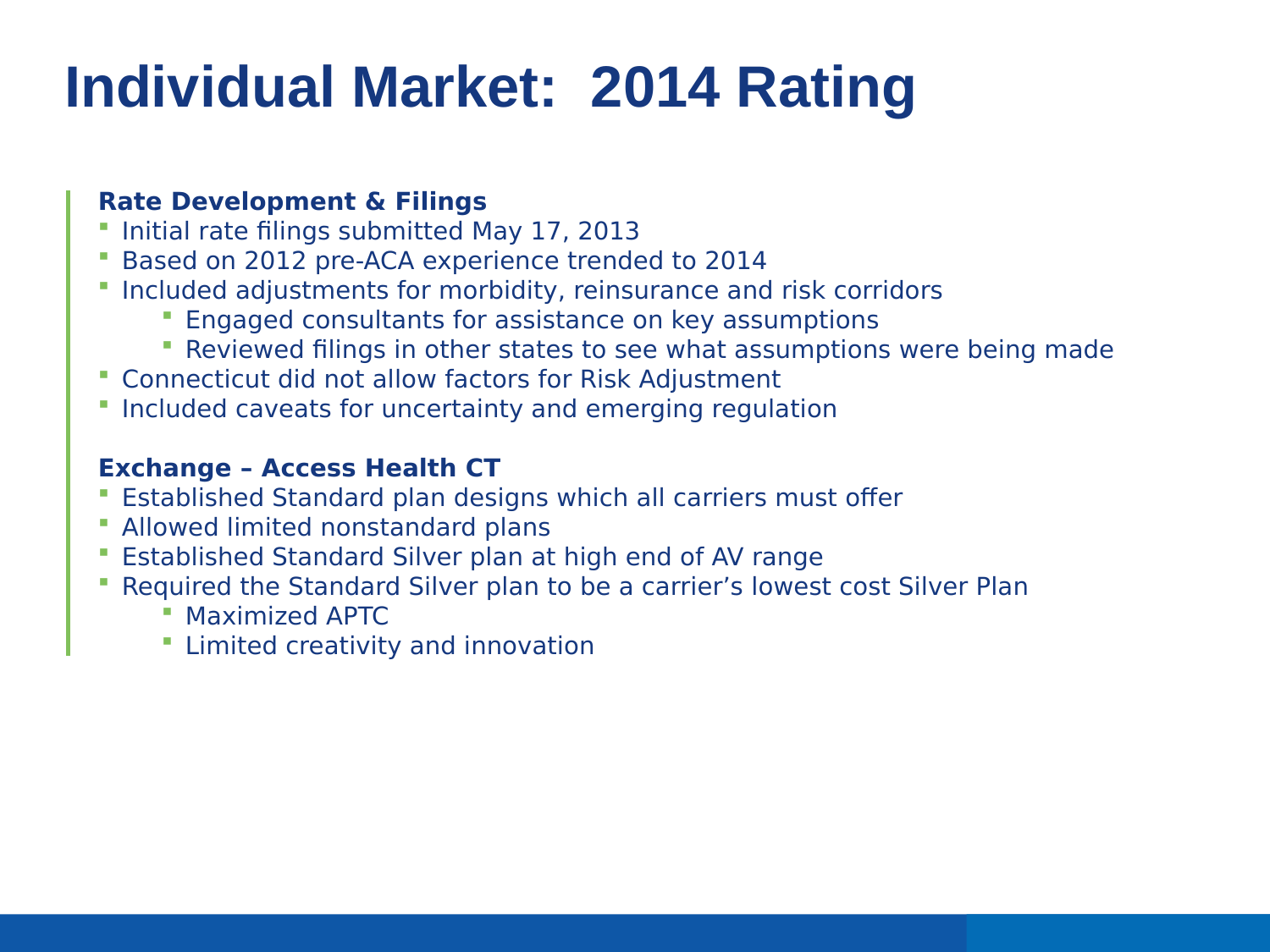

# Individual Market:  2014 Rating
Rate Development & Filings
Initial rate filings submitted May 17, 2013
Based on 2012 pre-ACA experience trended to 2014
Included adjustments for morbidity, reinsurance and risk corridors
Engaged consultants for assistance on key assumptions
Reviewed filings in other states to see what assumptions were being made
Connecticut did not allow factors for Risk Adjustment
Included caveats for uncertainty and emerging regulation

Exchange – Access Health CT
Established Standard plan designs which all carriers must offer
Allowed limited nonstandard plans
Established Standard Silver plan at high end of AV range
Required the Standard Silver plan to be a carrier’s lowest cost Silver Plan
Maximized APTC
Limited creativity and innovation